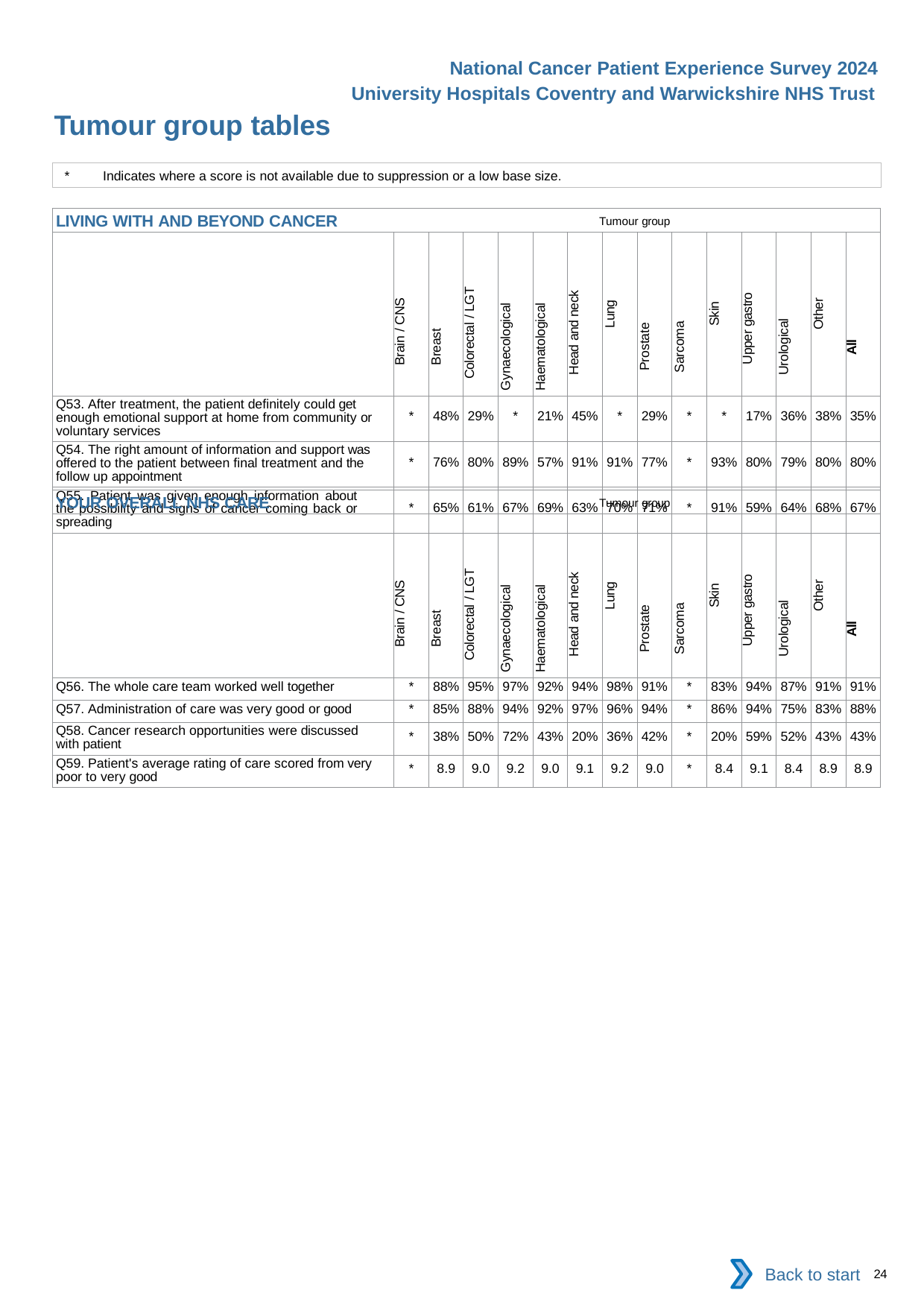

National Cancer Patient Experience Survey 2024
University Hospitals Coventry and Warwickshire NHS Trust
Tumour group tables
*	Indicates where a score is not available due to suppression or a low base size.
| LIVING WITH AND BEYOND CANCER Tumour group |  |  |  |  |  |  |  |  |  |  |  |  |  |  |
| --- | --- | --- | --- | --- | --- | --- | --- | --- | --- | --- | --- | --- | --- | --- |
|  | Brain / CNS | Breast | Colorectal / LGT | Gynaecological | Haematological | Head and neck | Lung | Prostate | Sarcoma | Skin | Upper gastro | Urological | Other | All |
| Q53. After treatment, the patient definitely could get enough emotional support at home from community or voluntary services | \* | 48% | 29% | \* | 21% | 45% | \* | 29% | \* | \* | 17% | 36% | 38% | 35% |
| Q54. The right amount of information and support was offered to the patient between final treatment and the follow up appointment | \* | 76% | 80% | 89% | 57% | 91% | 91% | 77% | \* | 93% | 80% | 79% | 80% | 80% |
| Q55. Patient was given enough information about the possibility and signs of cancer coming back or spreading | \* | 65% | 61% | 67% | 69% | 63% | 70% | 71% | \* | 91% | 59% | 64% | 68% | 67% |
| YOUR OVERALL NHS CARE Tumour group |  |  |  |  |  |  |  |  |  |  |  |  |  |  |
| --- | --- | --- | --- | --- | --- | --- | --- | --- | --- | --- | --- | --- | --- | --- |
|  | Brain / CNS | Breast | Colorectal / LGT | Gynaecological | Haematological | Head and neck | Lung | Prostate | Sarcoma | Skin | Upper gastro | Urological | Other | All |
| Q56. The whole care team worked well together | \* | 88% | 95% | 97% | 92% | 94% | 98% | 91% | \* | 83% | 94% | 87% | 91% | 91% |
| Q57. Administration of care was very good or good | \* | 85% | 88% | 94% | 92% | 97% | 96% | 94% | \* | 86% | 94% | 75% | 83% | 88% |
| Q58. Cancer research opportunities were discussed with patient | \* | 38% | 50% | 72% | 43% | 20% | 36% | 42% | \* | 20% | 59% | 52% | 43% | 43% |
| Q59. Patient's average rating of care scored from very poor to very good | \* | 8.9 | 9.0 | 9.2 | 9.0 | 9.1 | 9.2 | 9.0 | \* | 8.4 | 9.1 | 8.4 | 8.9 | 8.9 |
Back to start

24